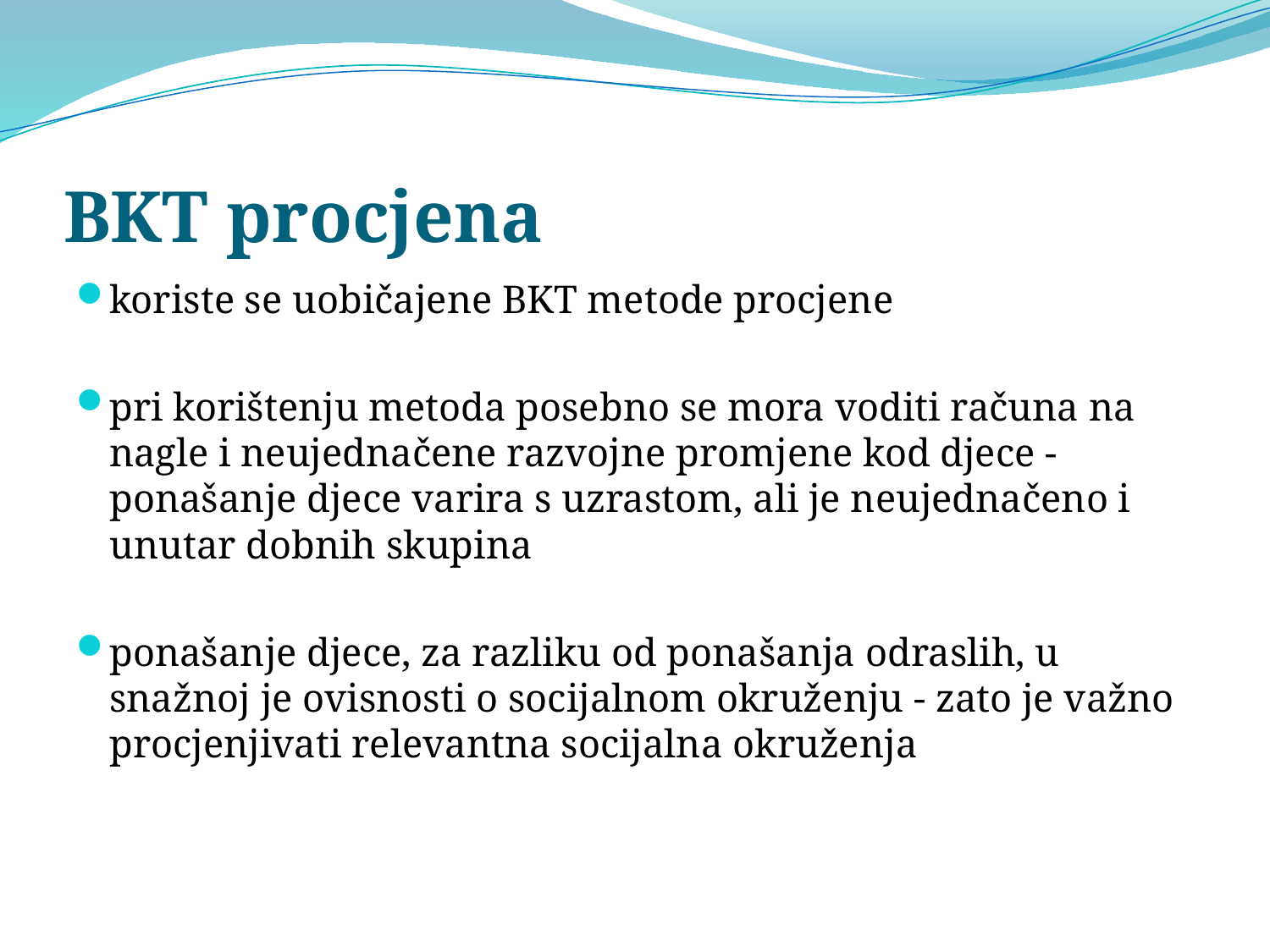

# BKT procjena
koriste se uobičajene BKT metode procjene

pri korištenju metoda posebno se mora voditi računa na nagle i neujednačene razvojne promjene kod djece -ponašanje djece varira s uzrastom, ali je neujednačeno i unutar dobnih skupina

ponašanje djece, za razliku od ponašanja odraslih, u snažnoj je ovisnosti o socijalnom okruženju - zato je važno procjenjivati relevantna socijalna okruženja